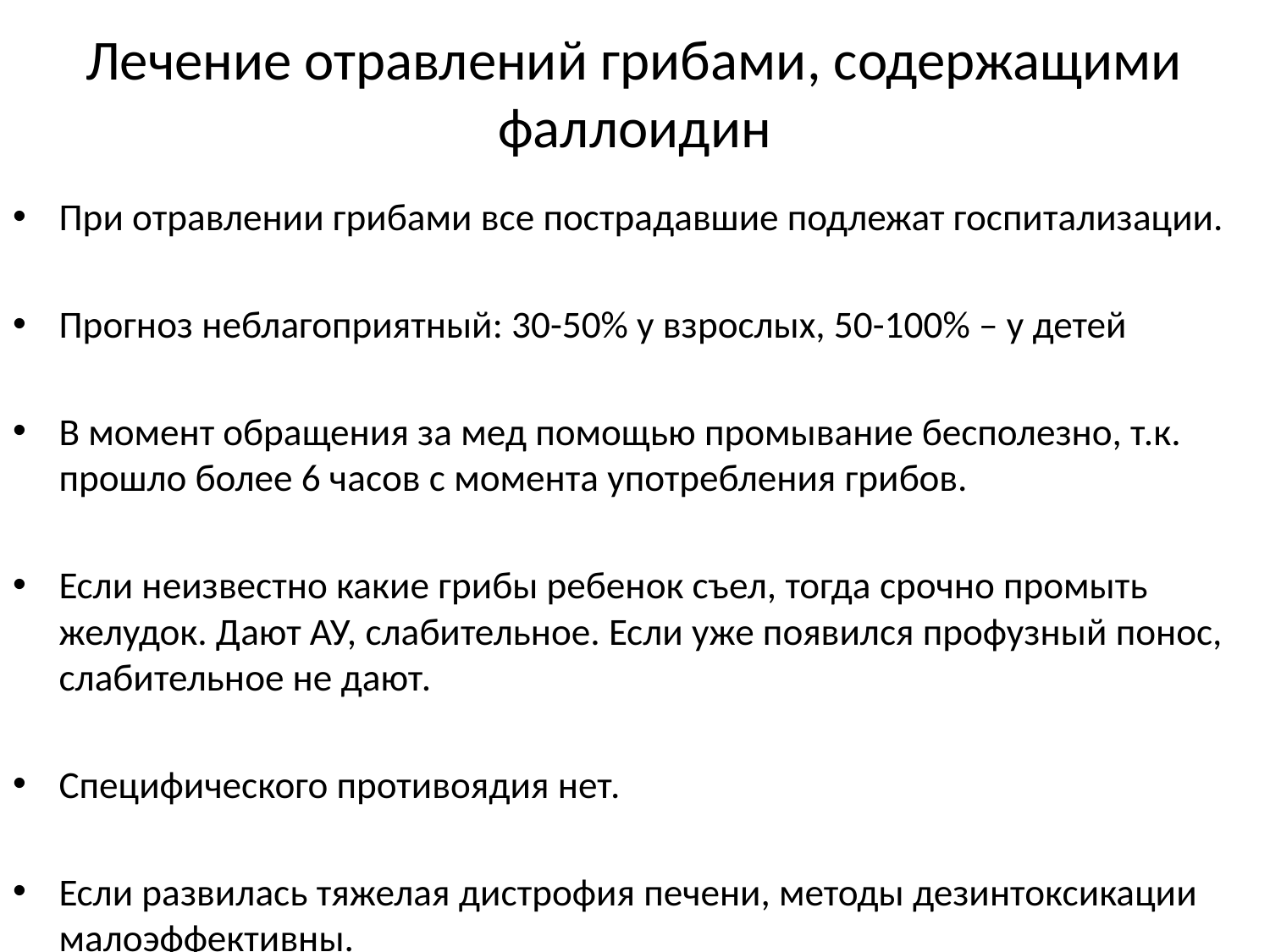

# Лечение отравлений грибами, содержащими фаллоидин
При отравлении грибами все пострадавшие подлежат госпитализации.

Прогноз неблагоприятный: 30-50% у взрослых, 50-100% – у детей

В момент обращения за мед помощью промывание бесполезно, т.к. прошло более 6 часов с момента употребления грибов.

Если неизвестно какие грибы ребенок съел, тогда срочно промыть желудок. Дают АУ, слабительное. Если уже появился профузный понос, слабительное не дают.

Специфического противоядия нет.

Если развилась тяжелая дистрофия печени, методы дезинтоксикации малоэффективны.